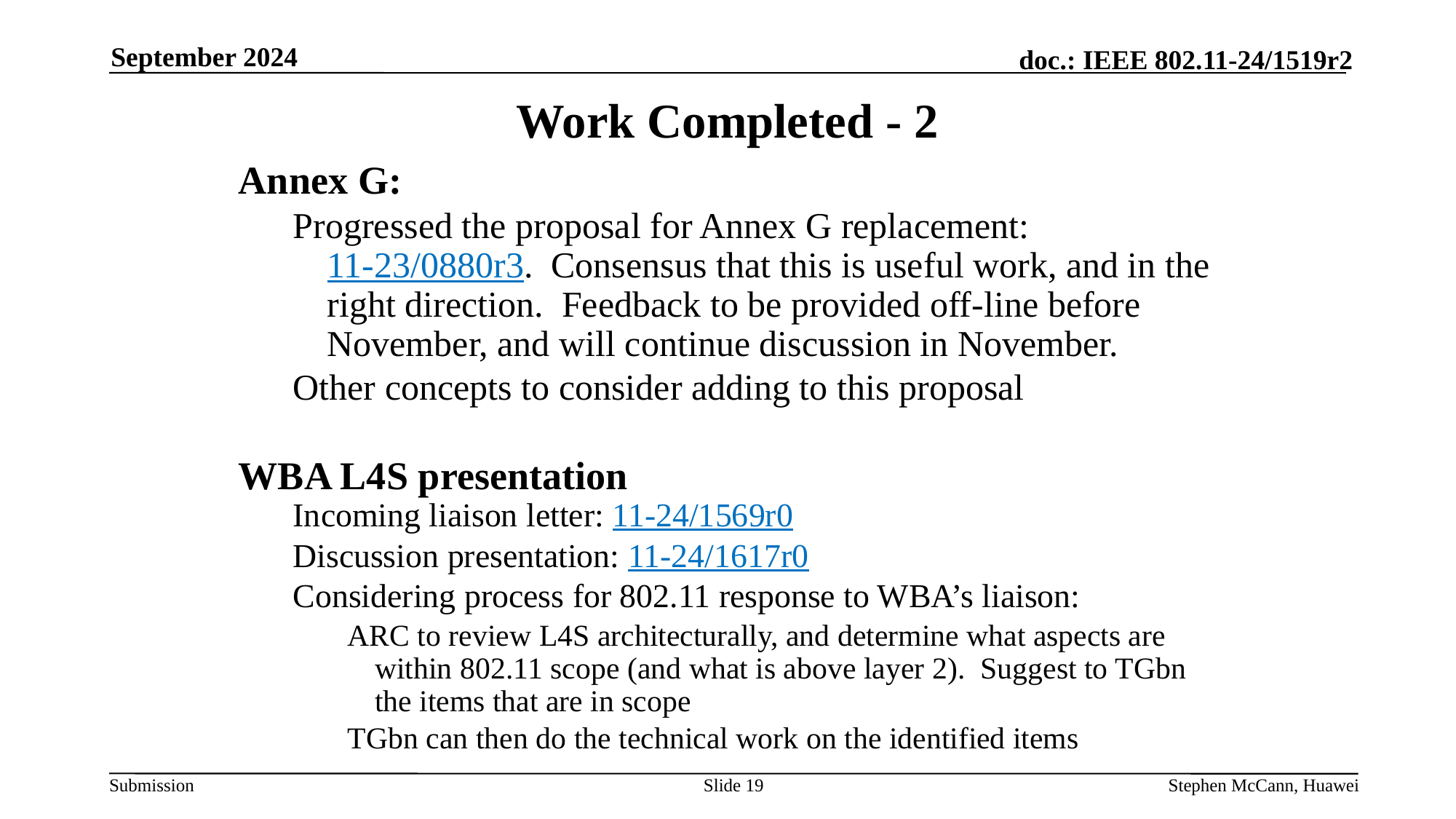

September 2024
# Work Completed - 2
Annex G:
Progressed the proposal for Annex G replacement: 11-23/0880r3.  Consensus that this is useful work, and in the right direction.  Feedback to be provided off-line before November, and will continue discussion in November.
Other concepts to consider adding to this proposal

WBA L4S presentation
Incoming liaison letter: 11-24/1569r0
Discussion presentation: 11-24/1617r0
Considering process for 802.11 response to WBA’s liaison:
ARC to review L4S architecturally, and determine what aspects are within 802.11 scope (and what is above layer 2).  Suggest to TGbn the items that are in scope
TGbn can then do the technical work on the identified items

Slide 19
Stephen McCann, Huawei